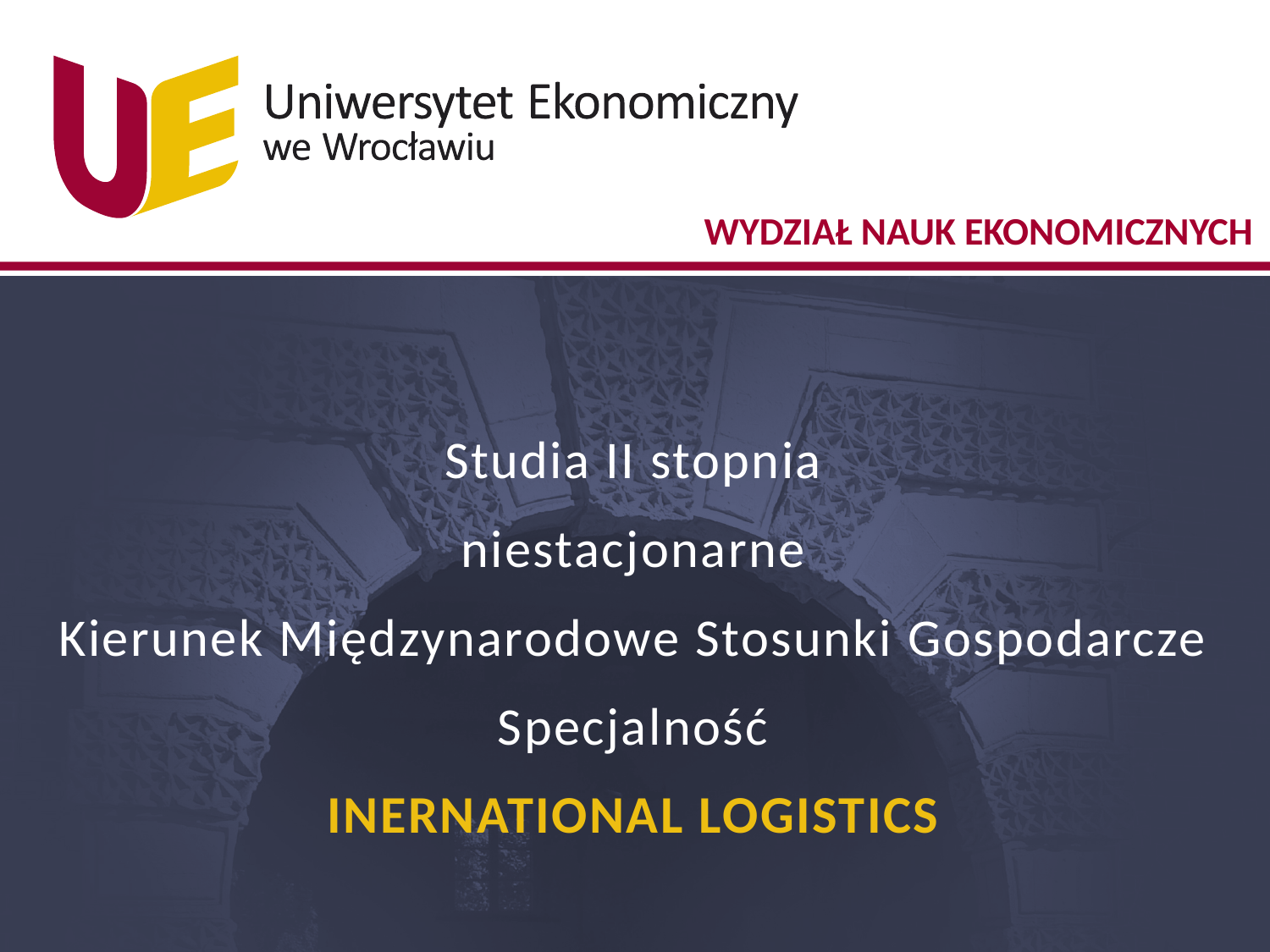

Studia II stopnia
niestacjonarne
Kierunek Międzynarodowe Stosunki Gospodarcze
Specjalność
INERNATIONAL LOGISTICS